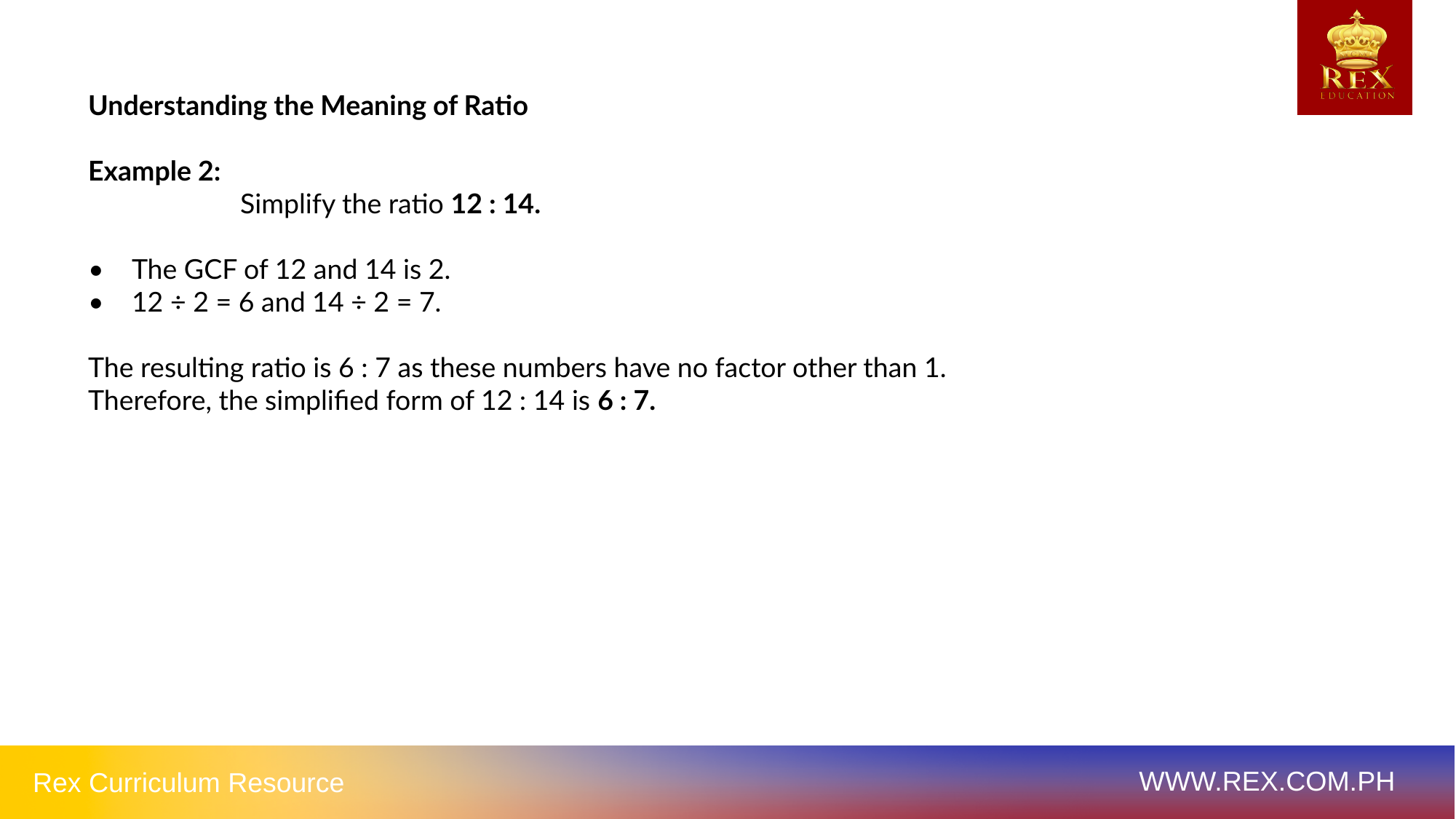

# Understanding the Meaning of Ratio

Example 2:
                      Simplify the ratio 12 : 14.

•    The GCF of 12 and 14 is 2.
•    12 ÷ 2 = 6 and 14 ÷ 2 = 7.

The resulting ratio is 6 : 7 as these numbers have no factor other than 1.
Therefore, the simplified form of 12 : 14 is 6 : 7.